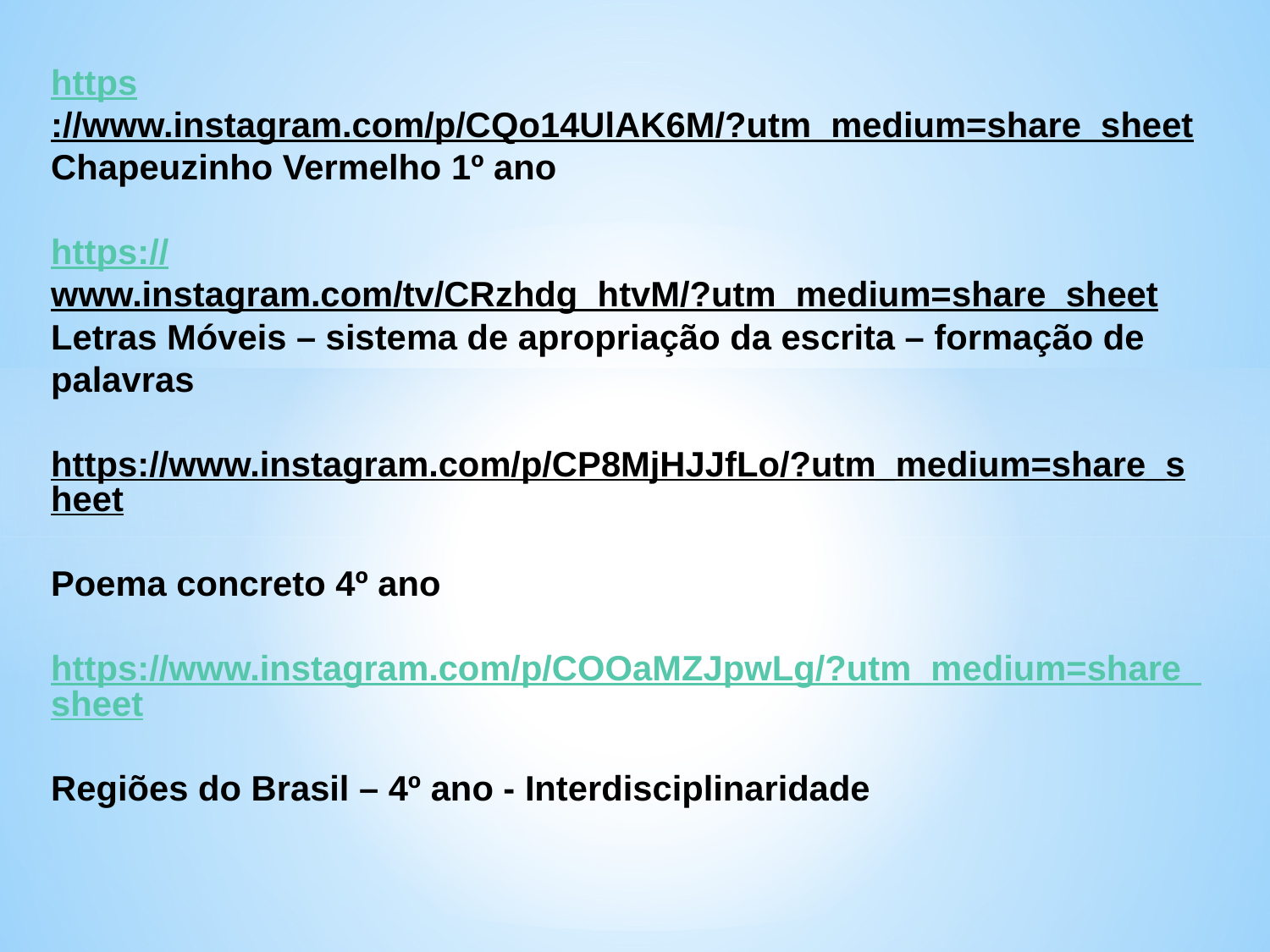

# https://www.instagram.com/p/CQo14UlAK6M/?utm_medium=share_sheet Chapeuzinho Vermelho 1º ano https://www.instagram.com/tv/CRzhdg_htvM/?utm_medium=share_sheet Letras Móveis – sistema de apropriação da escrita – formação de palavras https://www.instagram.com/p/CP8MjHJJfLo/?utm_medium=share_sheet Poema concreto 4º ano https://www.instagram.com/p/COOaMZJpwLg/?utm_medium=share_sheet Regiões do Brasil – 4º ano - Interdisciplinaridade